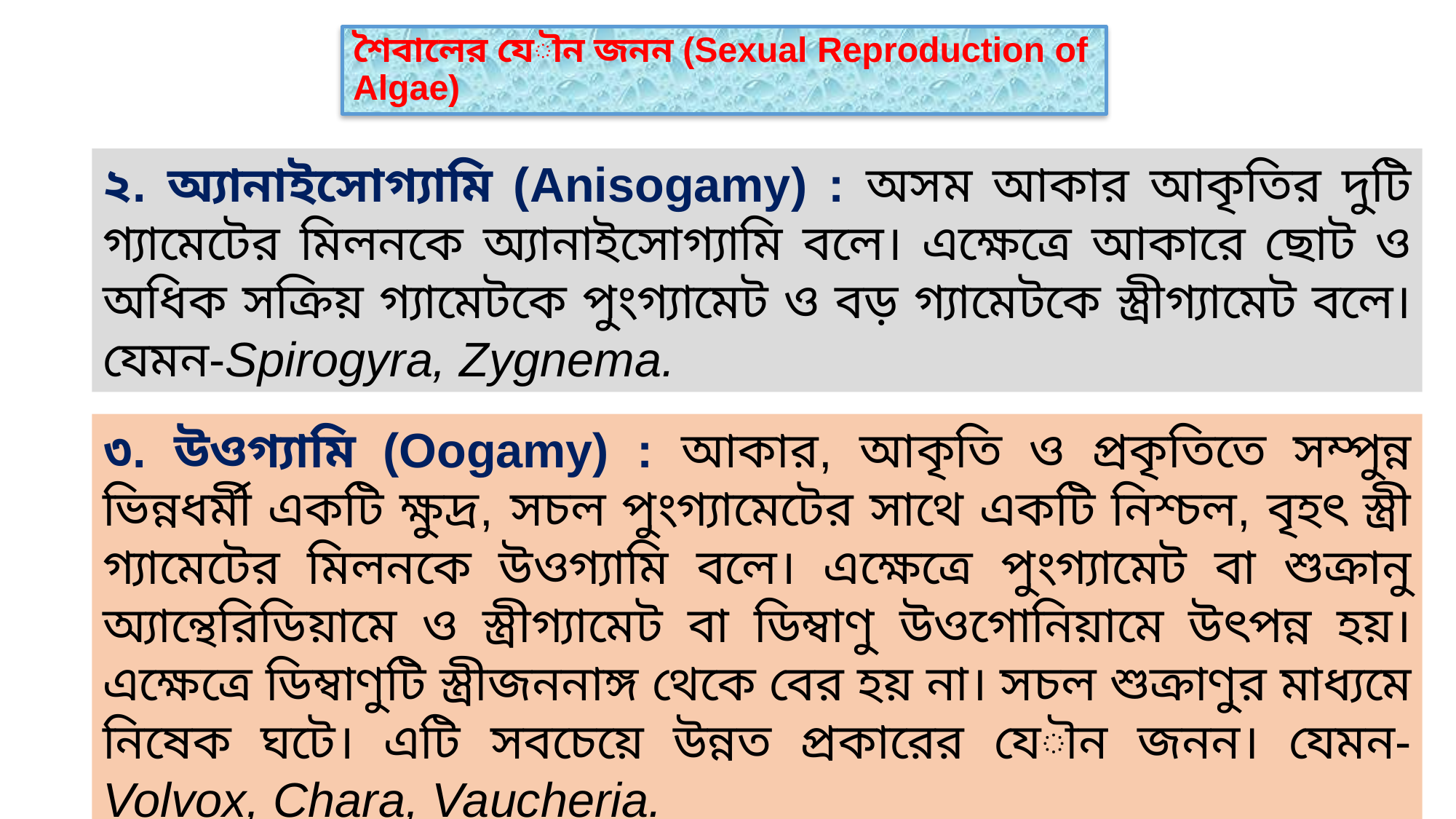

শৈবালের যৌন জনন (Sexual Reproduction of Algae)
২. অ্যানাইসোগ্যামি (Anisogamy) : অসম আকার আকৃতির দুটি গ্যামেটের মিলনকে অ্যানাইসোগ্যামি বলে। এক্ষেত্রে আকারে ছোট ও অধিক সক্রিয় গ্যামেটকে পুংগ্যামেট ও বড় গ্যামেটকে স্ত্রীগ্যামেট বলে। যেমন-Spirogyra, Zygnema.
৩. উওগ্যামি (Oogamy) : আকার, আকৃতি ও প্রকৃতিতে সম্পুন্ন ভিন্নধর্মী একটি ক্ষুদ্র, সচল পুংগ্যামেটের সাথে একটি নিশ্চল, বৃহৎ স্ত্রী গ্যামেটের মিলনকে উওগ্যামি বলে। এক্ষেত্রে পুংগ্যামেট বা শুক্রানু অ্যান্থেরিডিয়ামে ও স্ত্রীগ্যামেট বা ডিম্বাণু উওগোনিয়ামে উৎপন্ন হয়। এক্ষেত্রে ডিম্বাণুটি স্ত্রীজননাঙ্গ থেকে বের হয় না। সচল শুক্রাণুর মাধ্যমে নিষেক ঘটে। এটি সবচেয়ে উন্নত প্রকারের যৌন জনন। যেমন-Volvox, Chara, Vaucheria.